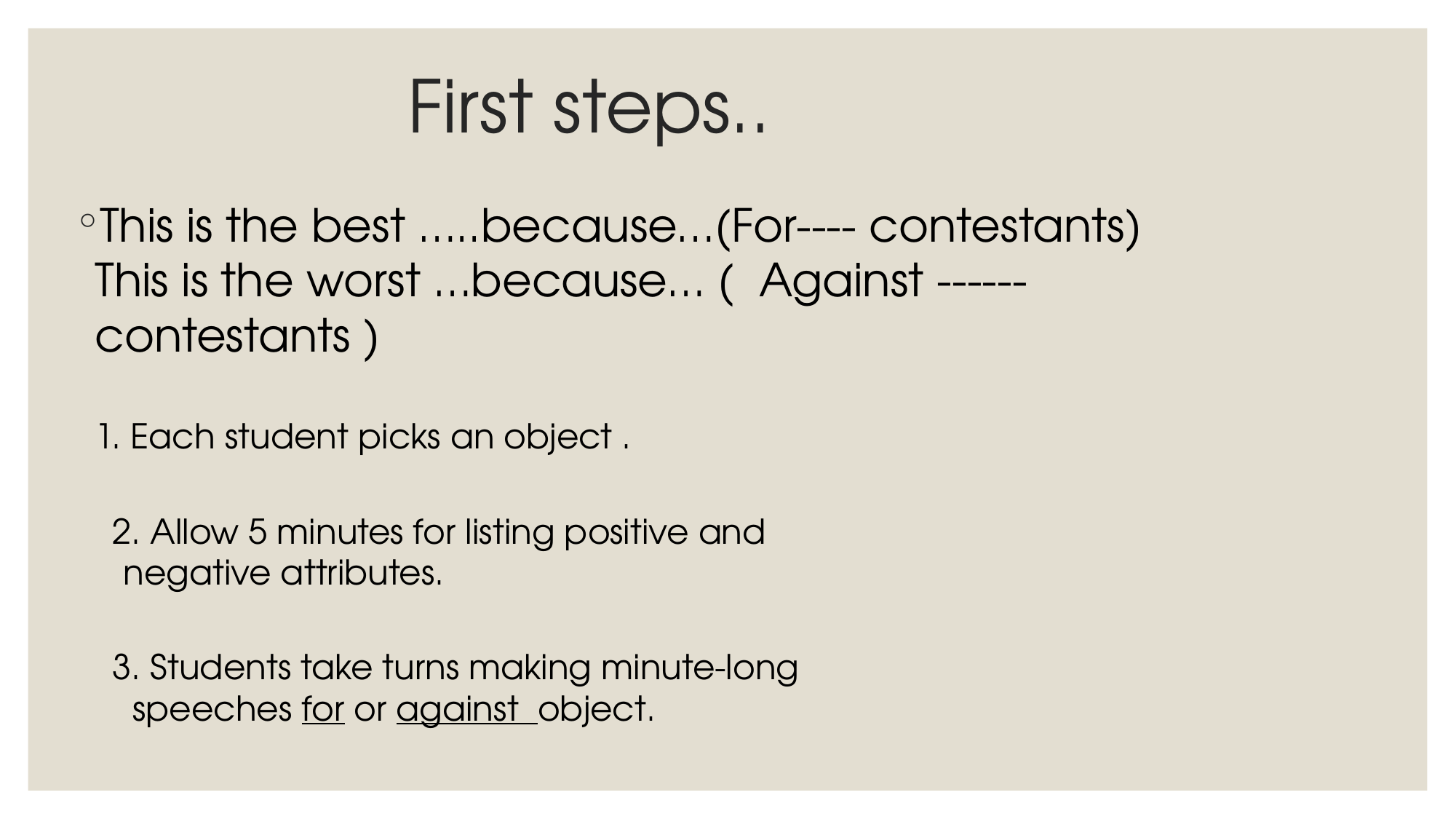

# First steps..
This is the best …..because…(For---- contestants)
This is the worst …because… (  Against ------  contestants )
1. Each student picks an object .
    2. Allow 5 minutes for listing positive and
   negative attributes.
    3. Students take turns making minute-long
    speeches for or against  object.